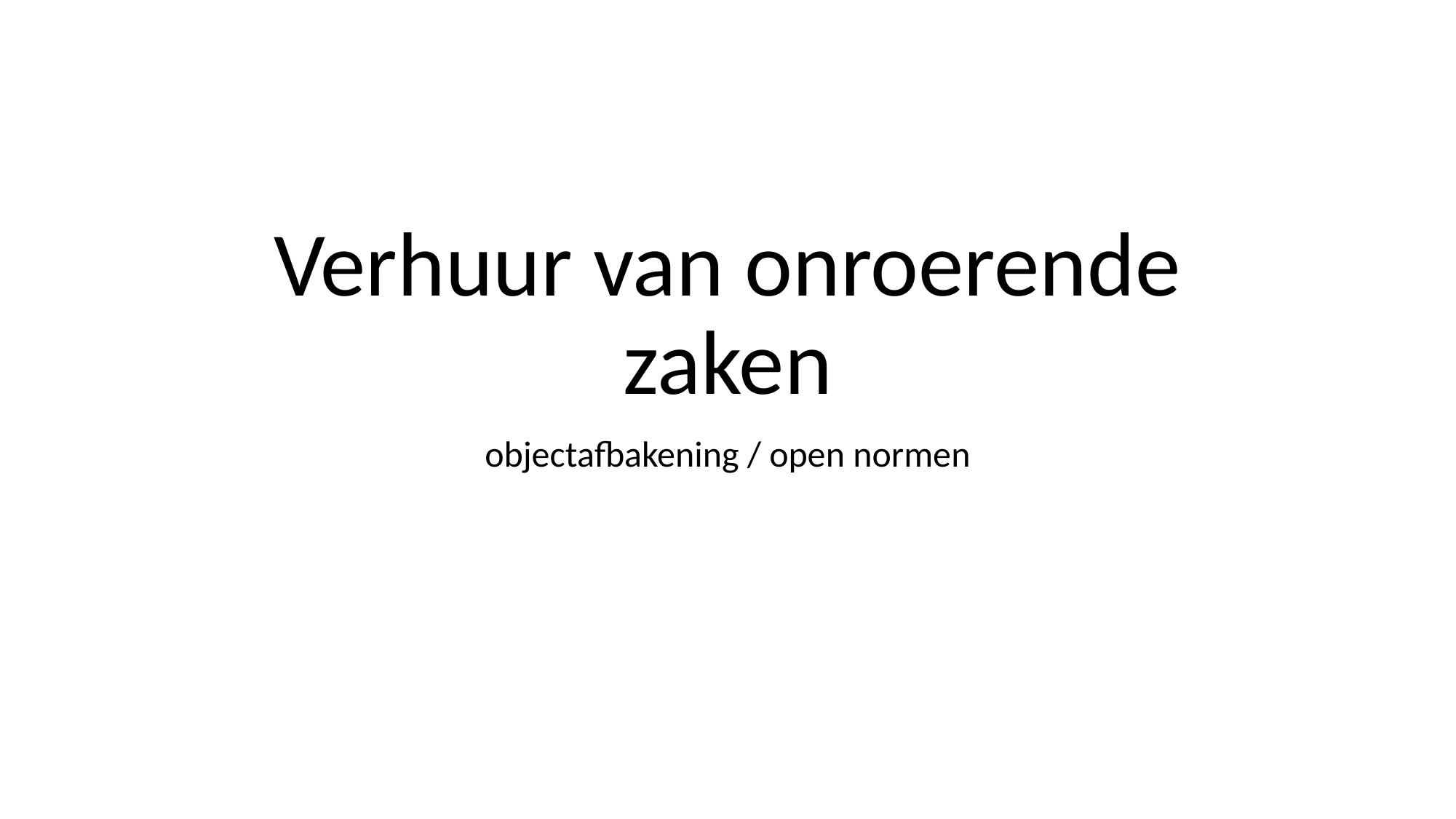

# Verhuur van onroerende zaken
objectafbakening / open normen